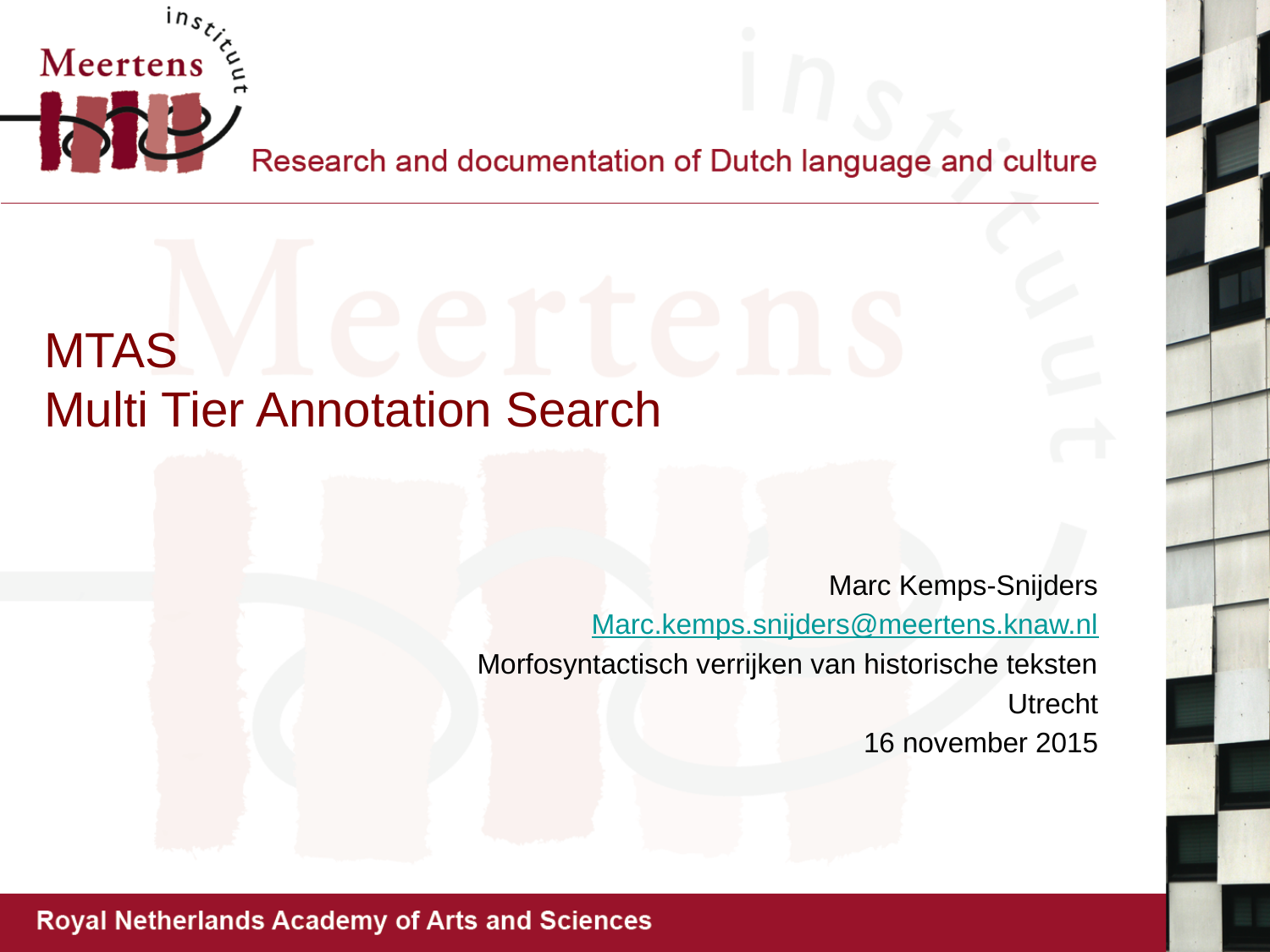

# MTAS Multi Tier Annotation Search
Marc Kemps-Snijders
Marc.kemps.snijders@meertens.knaw.nl
Morfosyntactisch verrijken van historische teksten
Utrecht
16 november 2015